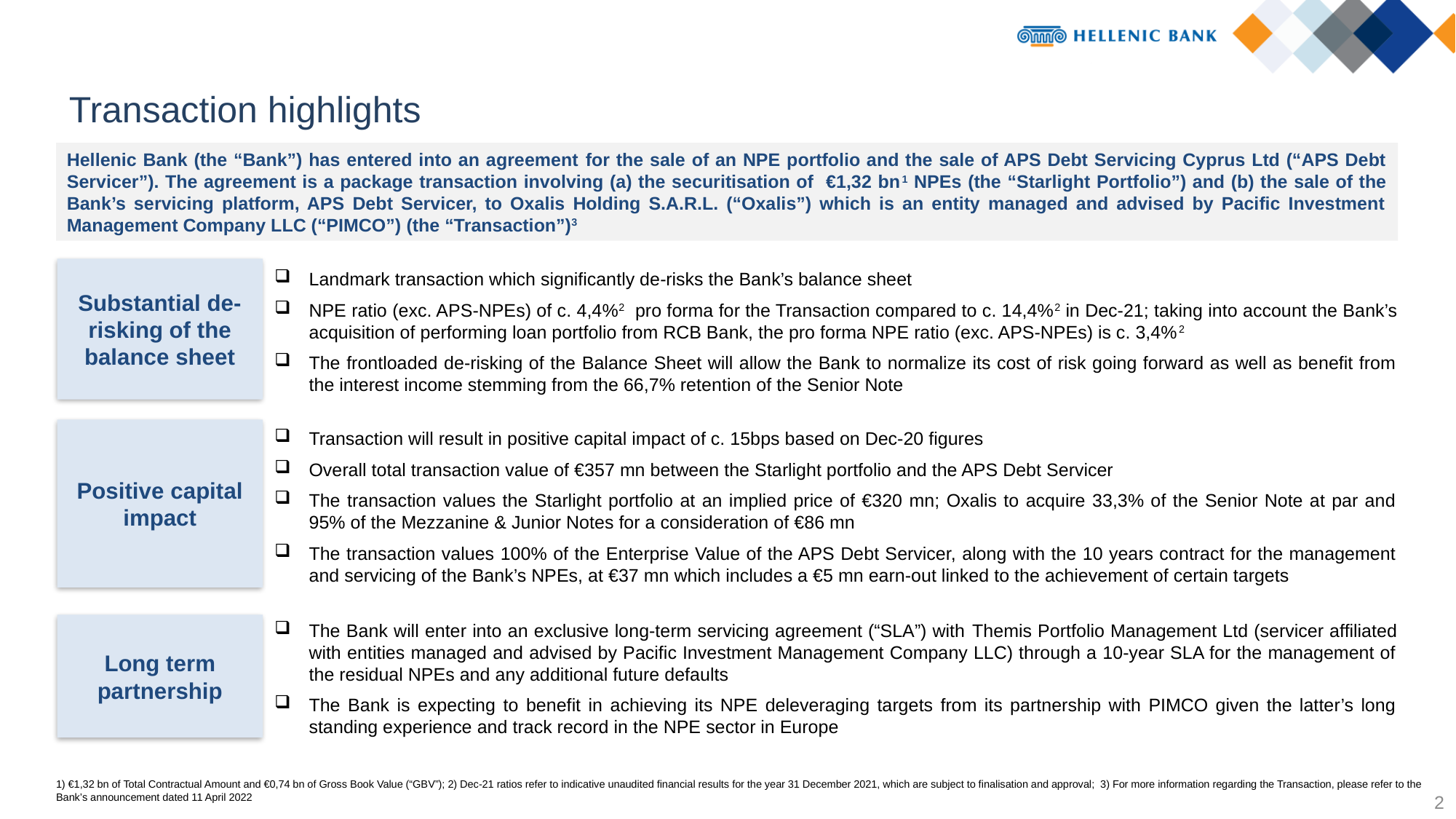

Transaction highlights
Hellenic Bank (the “Bank”) has entered into an agreement for the sale of an NPE portfolio and the sale of APS Debt Servicing Cyprus Ltd (“APS Debt Servicer”). The agreement is a package transaction involving (a) the securitisation of  €1,32 bn1 NPEs (the “Starlight Portfolio”) and (b) the sale of the Bank’s servicing platform, APS Debt Servicer, to Oxalis Holding S.A.R.L. (“Oxalis”) which is an entity managed and advised by Pacific Investment Management Company LLC (“PIMCO”) (the “Transaction”)3
Substantial de-risking of the balance sheet
Landmark transaction which significantly de-risks the Bank’s balance sheet
NPE ratio (exc. APS-NPEs) of c. 4,4%2  pro forma for the Transaction compared to c. 14,4%2 in Dec-21; taking into account the Bank’s acquisition of performing loan portfolio from RCB Bank, the pro forma NPE ratio (exc. APS-NPEs) is c. 3,4%2
The frontloaded de-risking of the Balance Sheet will allow the Bank to normalize its cost of risk going forward as well as benefit from the interest income stemming from the 66,7% retention of the Senior Note
Positive capital impact
Transaction will result in positive capital impact of c. 15bps based on Dec-20 figures
Overall total transaction value of €357 mn between the Starlight portfolio and the APS Debt Servicer
The transaction values the Starlight portfolio at an implied price of €320 mn; Oxalis to acquire 33,3% of the Senior Note at par and 95% of the Mezzanine & Junior Notes for a consideration of €86 mn
The transaction values 100% of the Enterprise Value of the APS Debt Servicer, along with the 10 years contract for the management and servicing of the Bank’s NPEs, at €37 mn which includes a €5 mn earn-out linked to the achievement of certain targets
The Bank will enter into an exclusive long-term servicing agreement (“SLA”) with Themis Portfolio Management Ltd (servicer affiliated with entities managed and advised by Pacific Investment Management Company LLC) through a 10-year SLA for the management of the residual NPEs and any additional future defaults
The Bank is expecting to benefit in achieving its NPE deleveraging targets from its partnership with PIMCO given the latter’s long standing experience and track record in the NPE sector in Europe
Long term partnership

2
1) €1,32 bn of Total Contractual Amount and €0,74 bn of Gross Book Value (“GBV”); 2) Dec-21 ratios refer to indicative unaudited financial results for the year 31 December 2021, which are subject to finalisation and approval;  3) For more information regarding the Transaction, please refer to the Bank’s announcement dated 11 April 2022